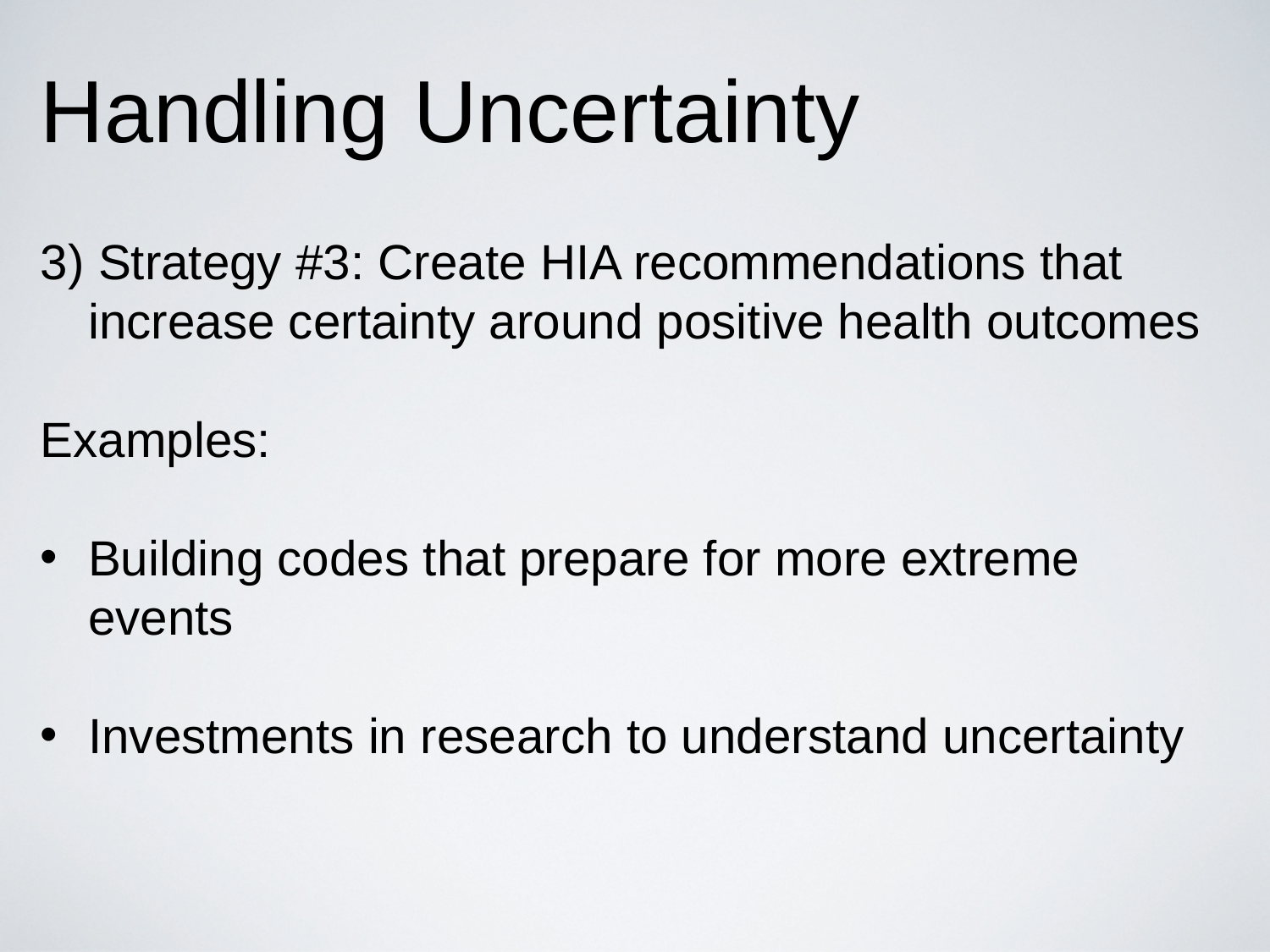

# Handling Uncertainty

3) Strategy #3: Create HIA recommendations that increase certainty around positive health outcomes

Examples:

Building codes that prepare for more extreme events

Investments in research to understand uncertainty